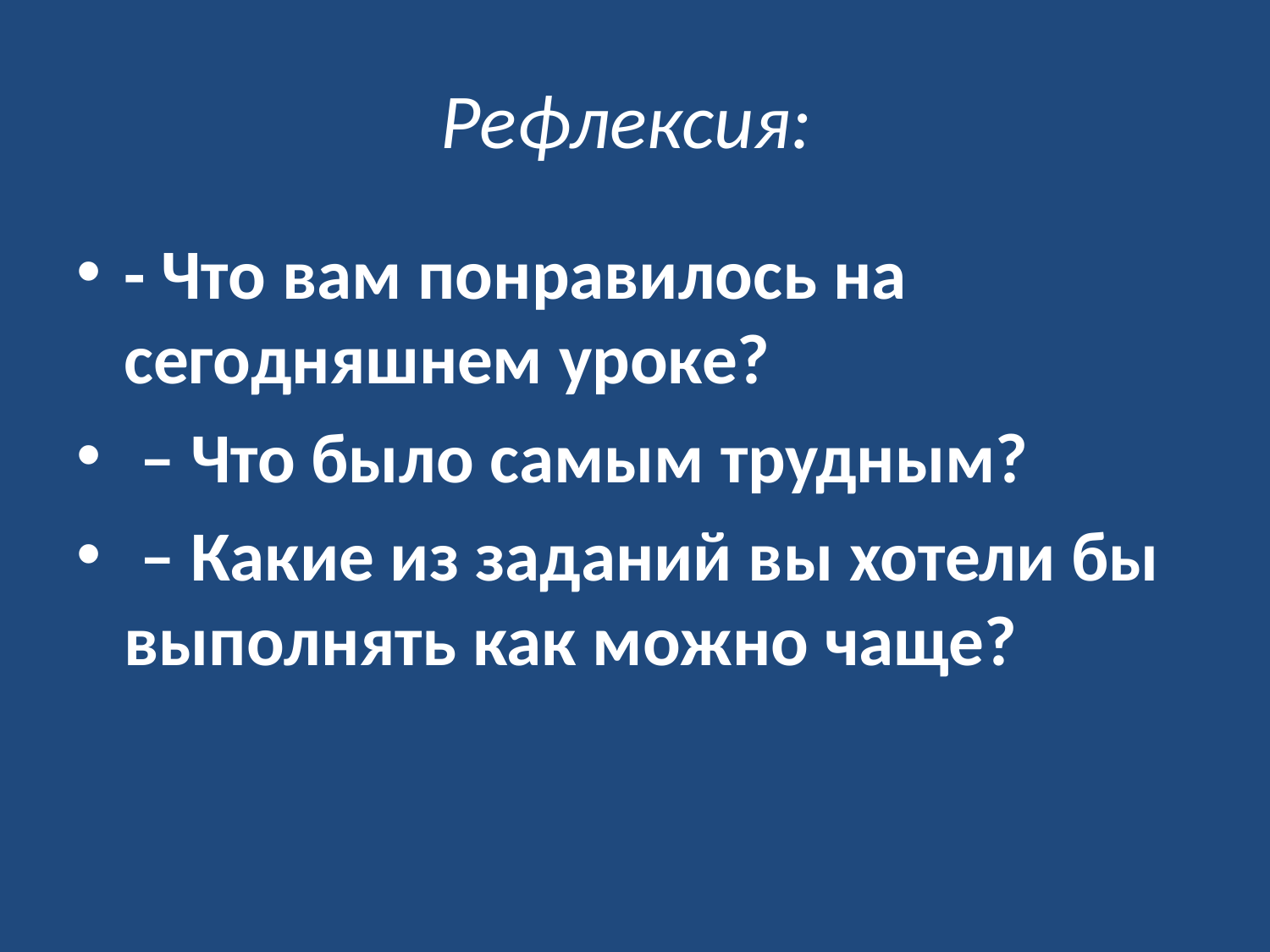

# Рефлексия:
- Что вам понравилось на сегодняшнем уроке?
 – Что было самым трудным?
 – Какие из заданий вы хотели бы выполнять как можно чаще?